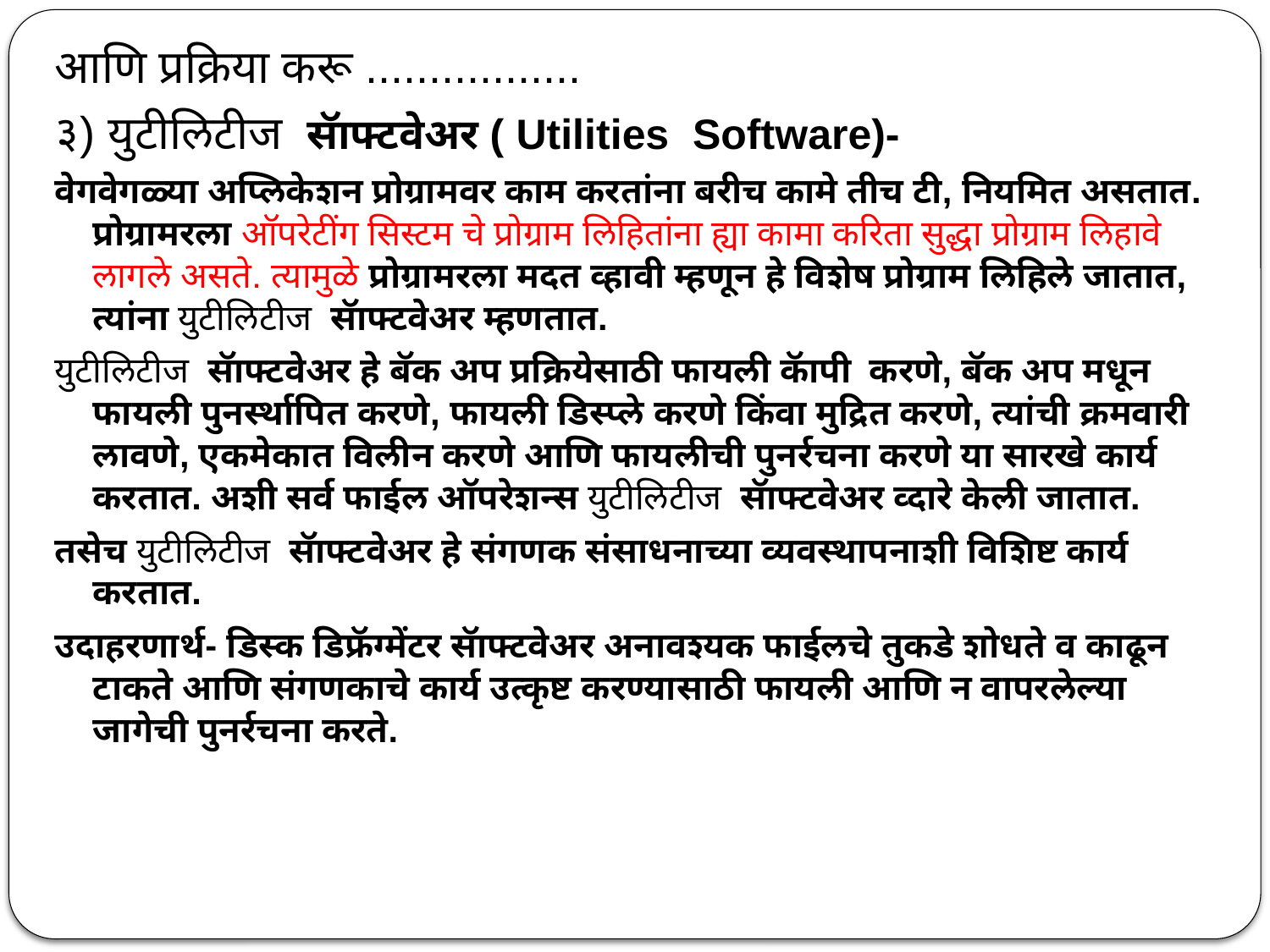

आणि प्रक्रिया करू .................
३) युटीलिटीज  सॅाफ्टवेअर ( Utilities  Software)-
वेगवेगळ्या अप्लिकेशन प्रोग्रामवर काम करतांना बरीच कामे तीच टी, नियमित असतात. प्रोग्रामरला ऑपरेटींग सिस्टम चे प्रोग्राम लिहितांना ह्या कामा करिता सुद्धा प्रोग्राम लिहावे लागले असते. त्यामुळे प्रोग्रामरला मदत व्हावी म्हणून हे विशेष प्रोग्राम लिहिले जातात, त्यांना युटीलिटीज  सॅाफ्टवेअर म्हणतात.
युटीलिटीज  सॅाफ्टवेअर हे बॅक अप प्रक्रियेसाठी फायली कॅापी  करणे, बॅक अप मधून फायली पुनर्स्थापित करणे, फायली डिस्प्ले करणे किंवा मुद्रित करणे, त्यांची क्रमवारी लावणे, एकमेकात विलीन करणे आणि फायलीची पुनर्रचना करणे या सारखे कार्य करतात. अशी सर्व फाईल ऑपरेशन्स युटीलिटीज  सॅाफ्टवेअर व्दारे केली जातात.
तसेच युटीलिटीज  सॅाफ्टवेअर हे संगणक संसाधनाच्या व्यवस्थापनाशी विशिष्ट कार्य करतात.
उदाहरणार्थ- डिस्क डिफ्रॅग्मेंटर सॅाफ्टवेअर अनावश्यक फाईलचे तुकडे शोधते व काढून टाकते आणि संगणकाचे कार्य उत्कृष्ट करण्यासाठी फायली आणि न वापरलेल्या जागेची पुनर्रचना करते.